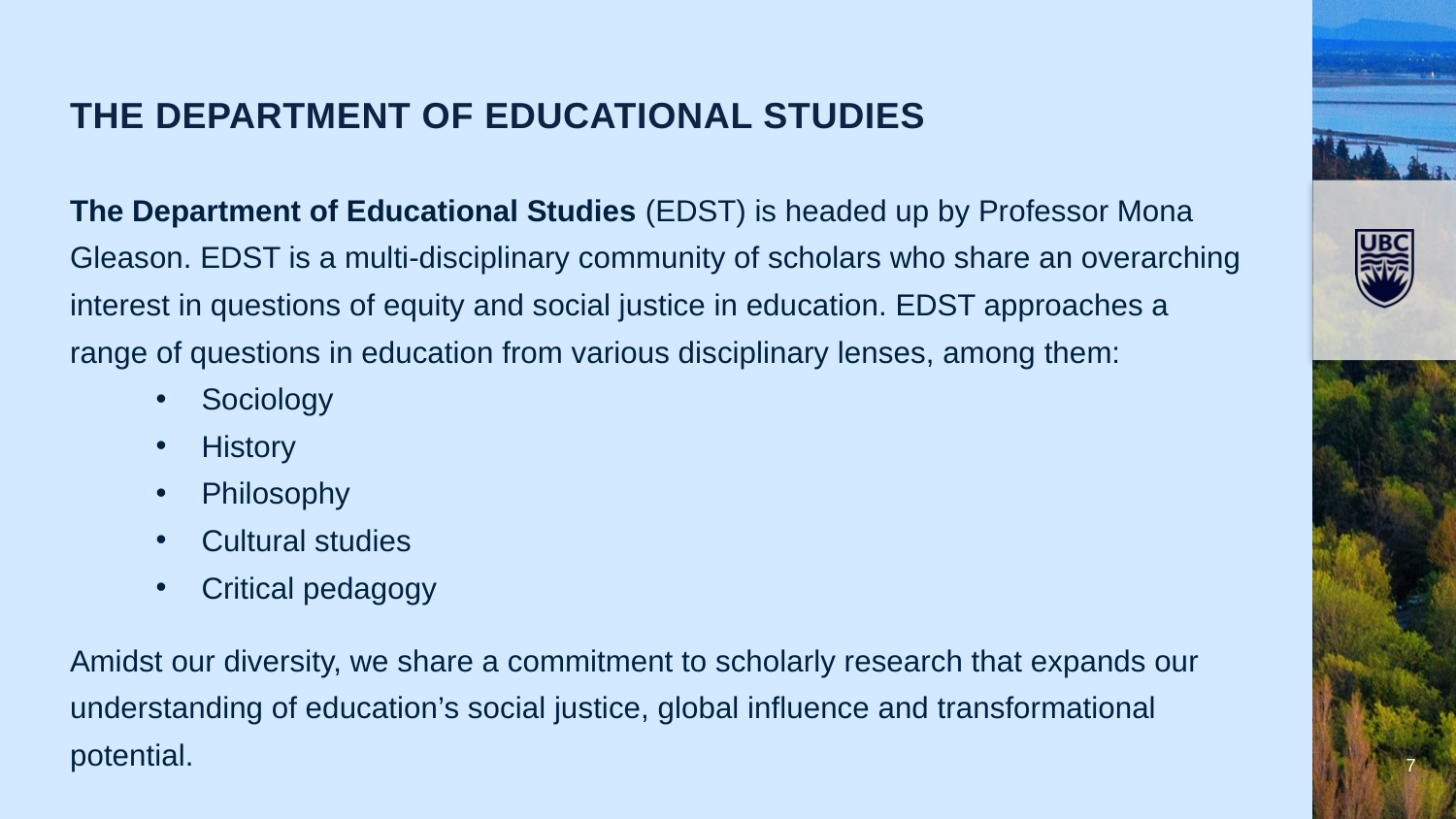

The department of educational studies
The Department of Educational Studies (EDST) is headed up by Professor Mona Gleason. EDST is a multi-disciplinary community of scholars who share an overarching interest in questions of equity and social justice in education. EDST approaches a range of questions in education from various disciplinary lenses, among them:
Sociology
History
Philosophy
Cultural studies
Critical pedagogy

Amidst our diversity, we share a commitment to scholarly research that expands our understanding of education’s social justice, global influence and transformational potential.